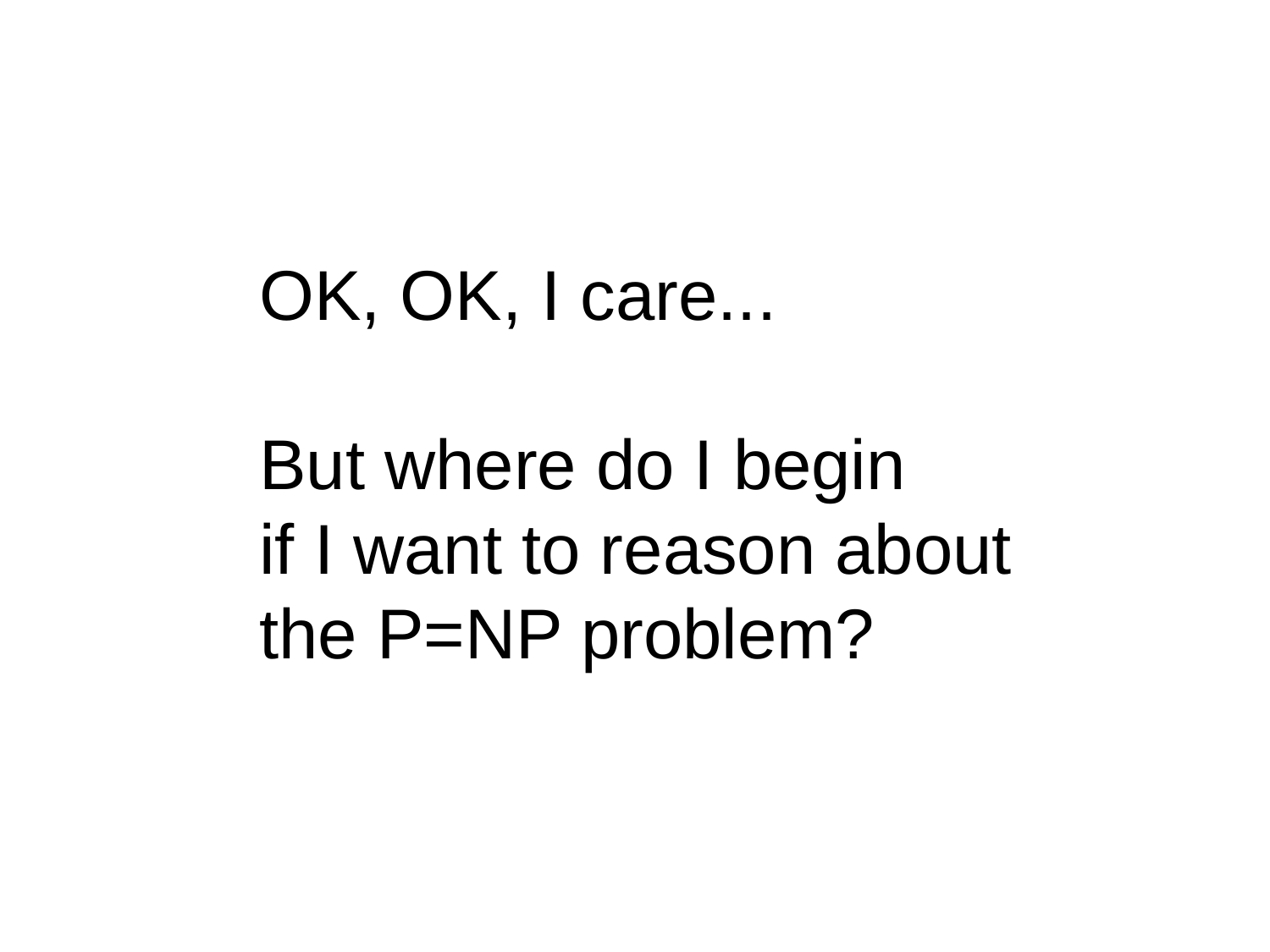

OK, OK, I care...

But where do I begin
if I want to reason about
the P=NP problem?